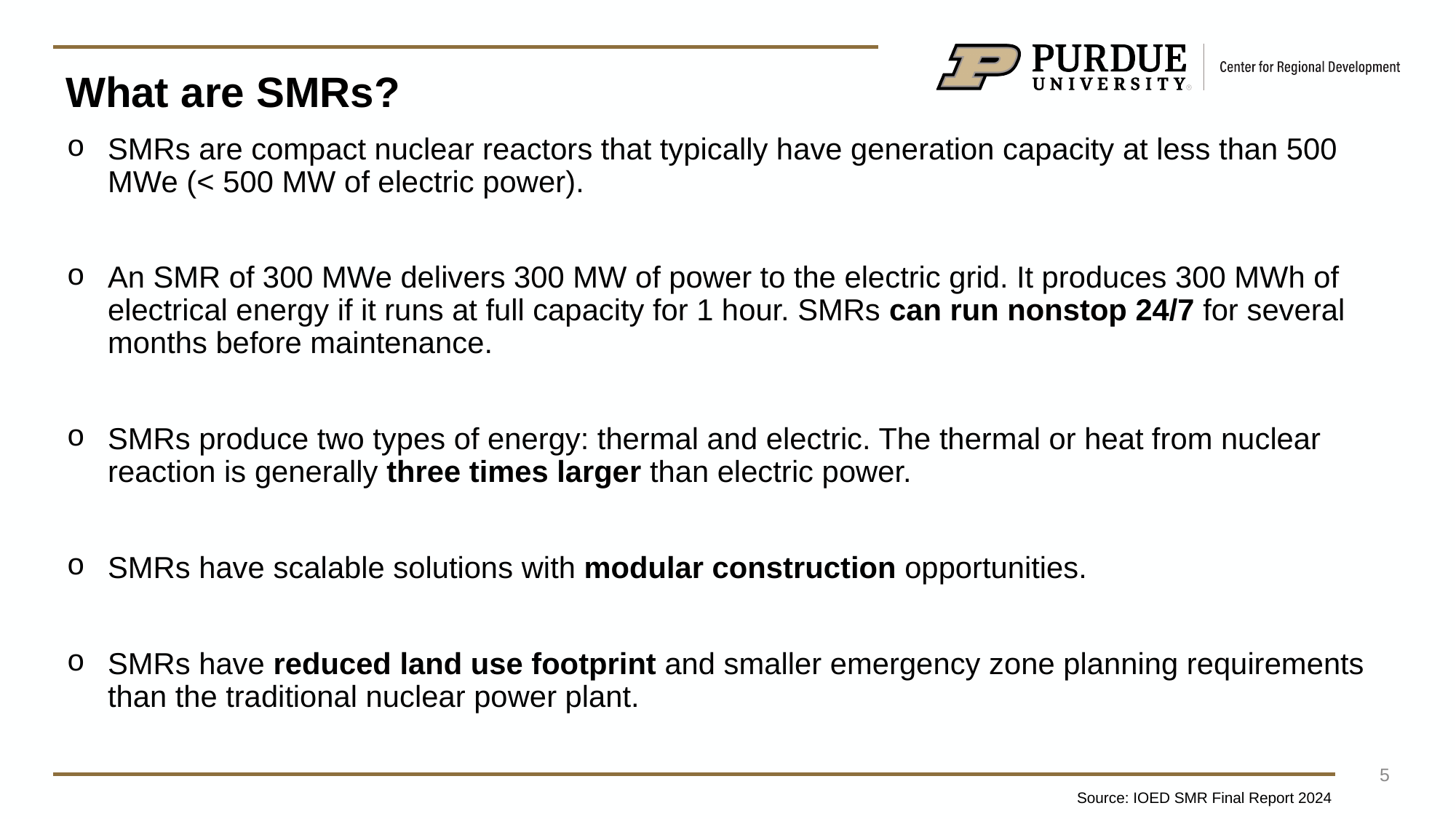

# What are SMRs?
SMRs are compact nuclear reactors that typically have generation capacity at less than 500 MWe (< 500 MW of electric power).

An SMR of 300 MWe delivers 300 MW of power to the electric grid. It produces 300 MWh of electrical energy if it runs at full capacity for 1 hour. SMRs can run nonstop 24/7 for several months before maintenance.

SMRs produce two types of energy: thermal and electric. The thermal or heat from nuclear reaction is generally three times larger than electric power.

SMRs have scalable solutions with modular construction opportunities.

SMRs have reduced land use footprint and smaller emergency zone planning requirements than the traditional nuclear power plant.

5
Source: IOED SMR Final Report 2024